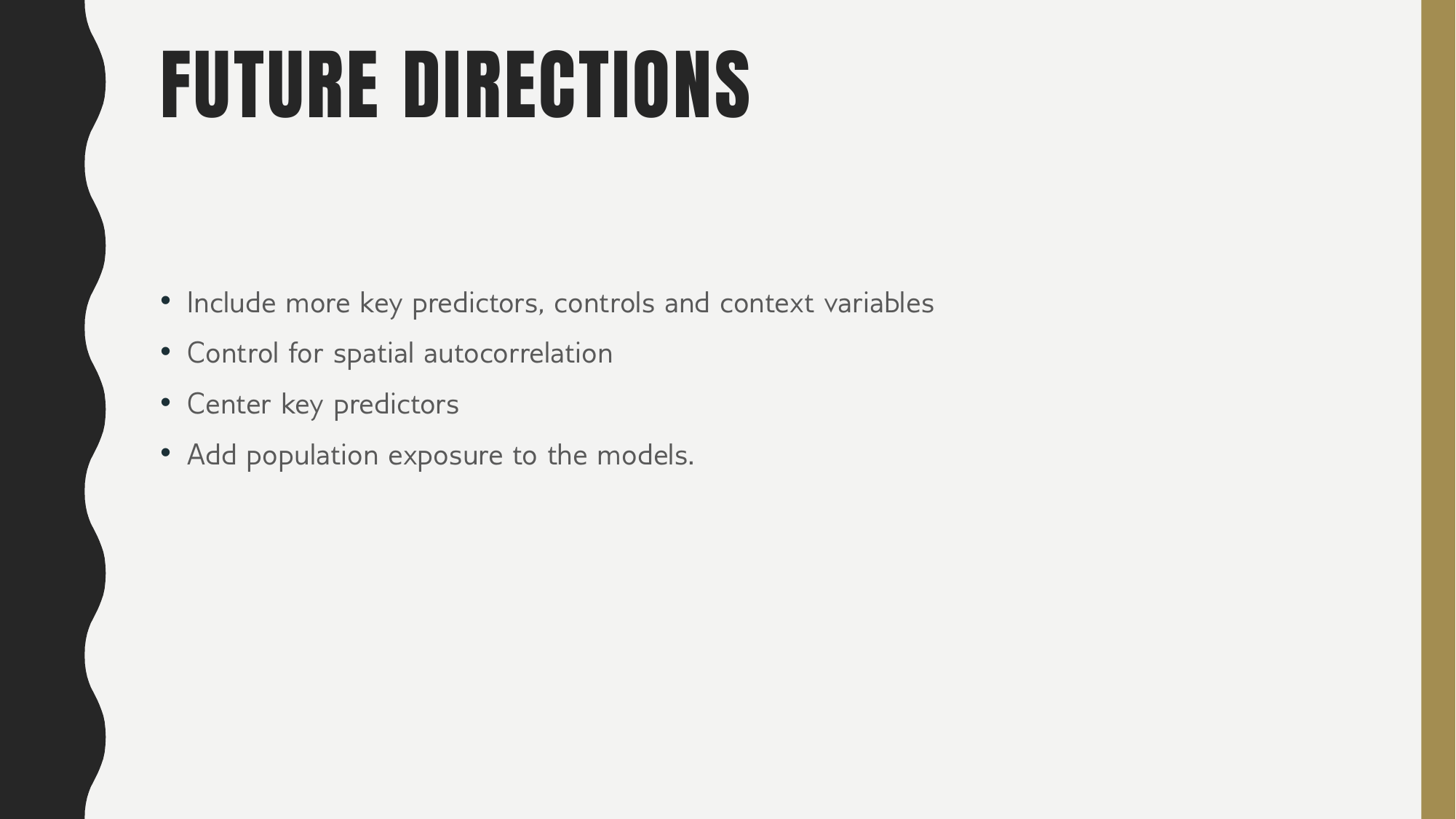

# Future Directions
Include more key predictors, controls and context variables
Control for spatial autocorrelation
Center key predictors
Add population exposure to the models.